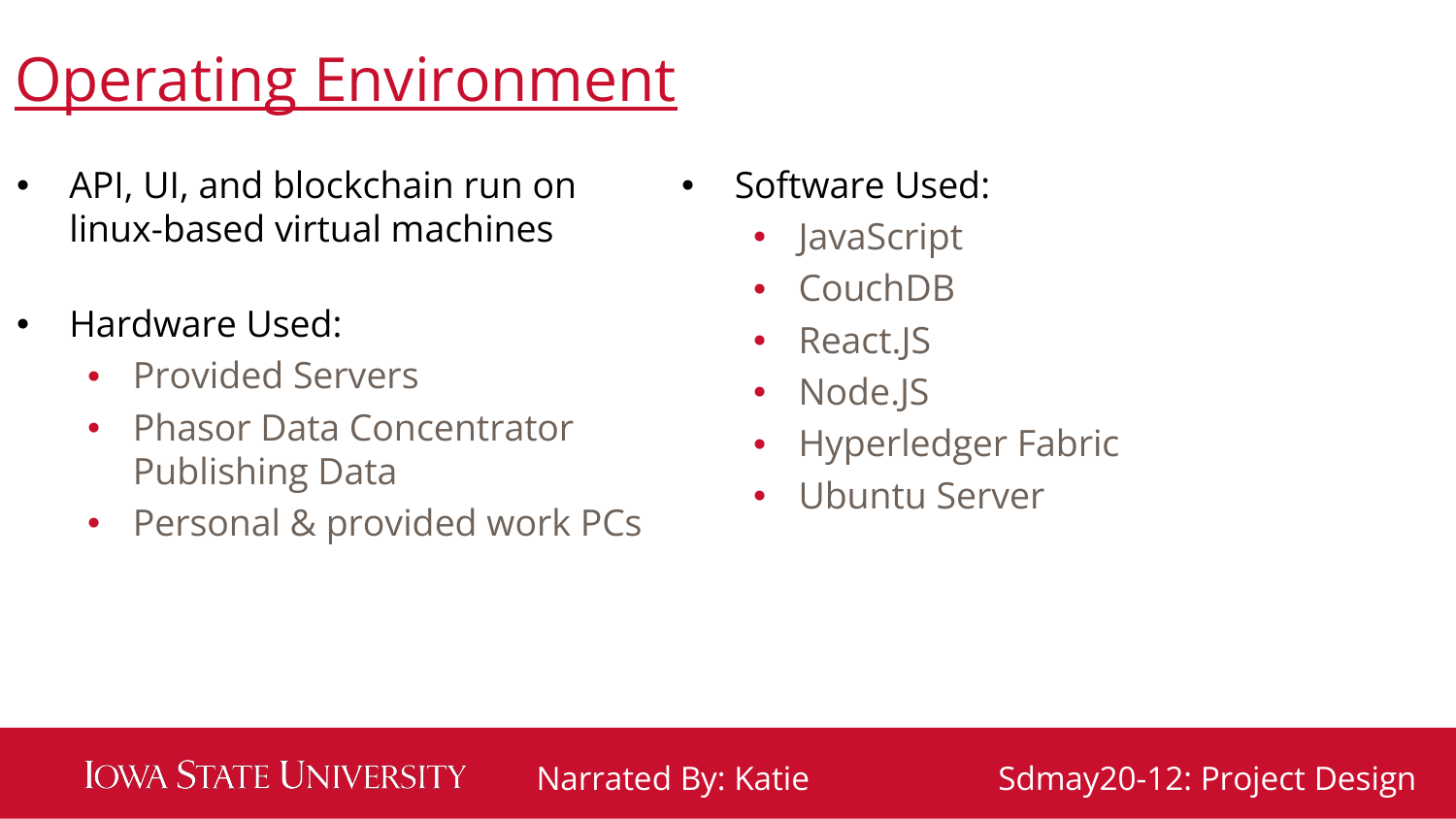

# Operating Environment
API, UI, and blockchain run on linux-based virtual machines

Hardware Used:
Provided Servers
Phasor Data Concentrator Publishing Data
Personal & provided work PCs
Software Used:
JavaScript
CouchDB
React.JS
Node.JS
Hyperledger Fabric
Ubuntu Server
Narrated By: Katie
Sdmay20-12: Project Design